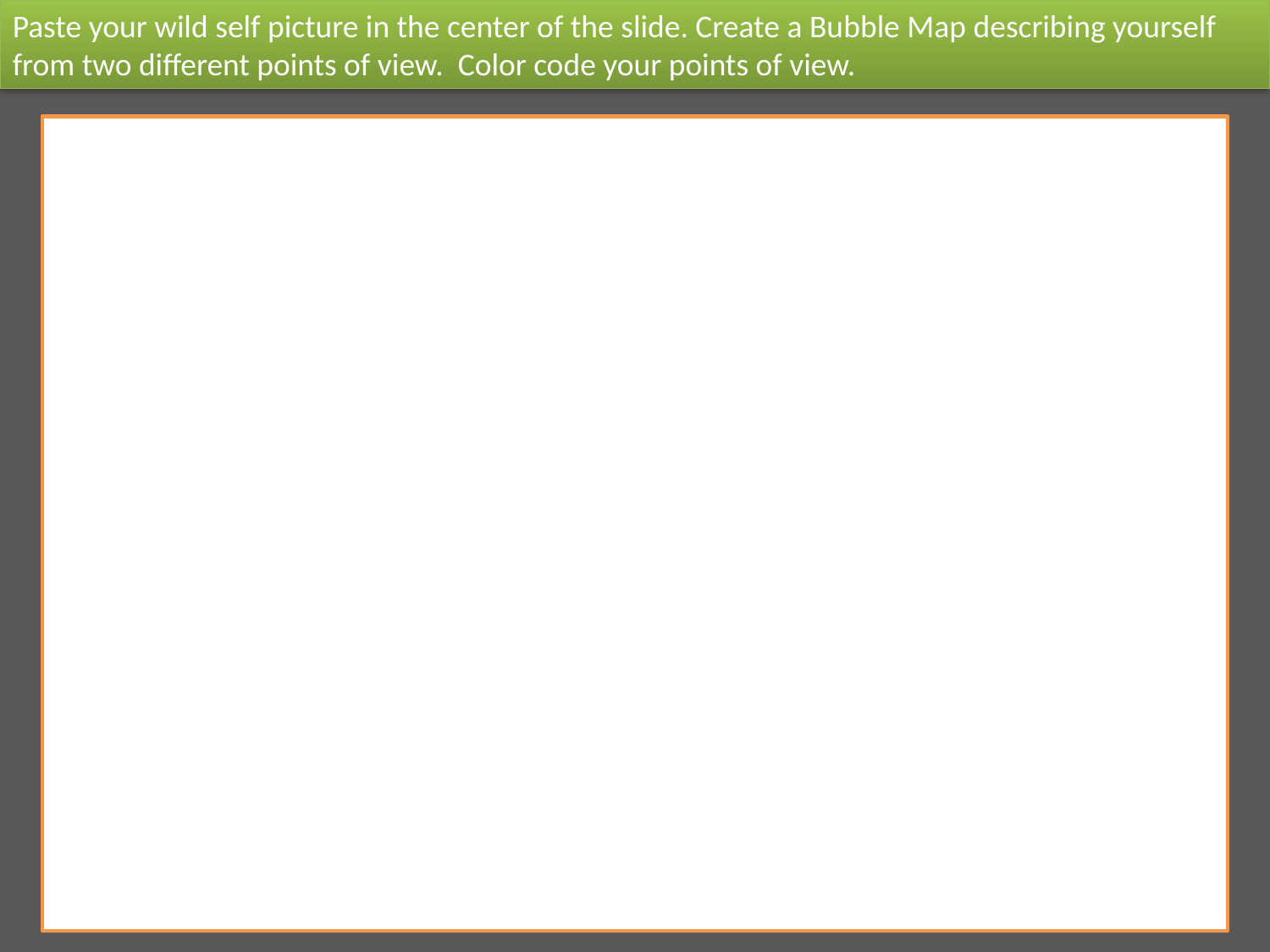

Paste your wild self picture in the center of the slide. Create a Bubble Map describing yourself from two different points of view.  Color code your points of view.